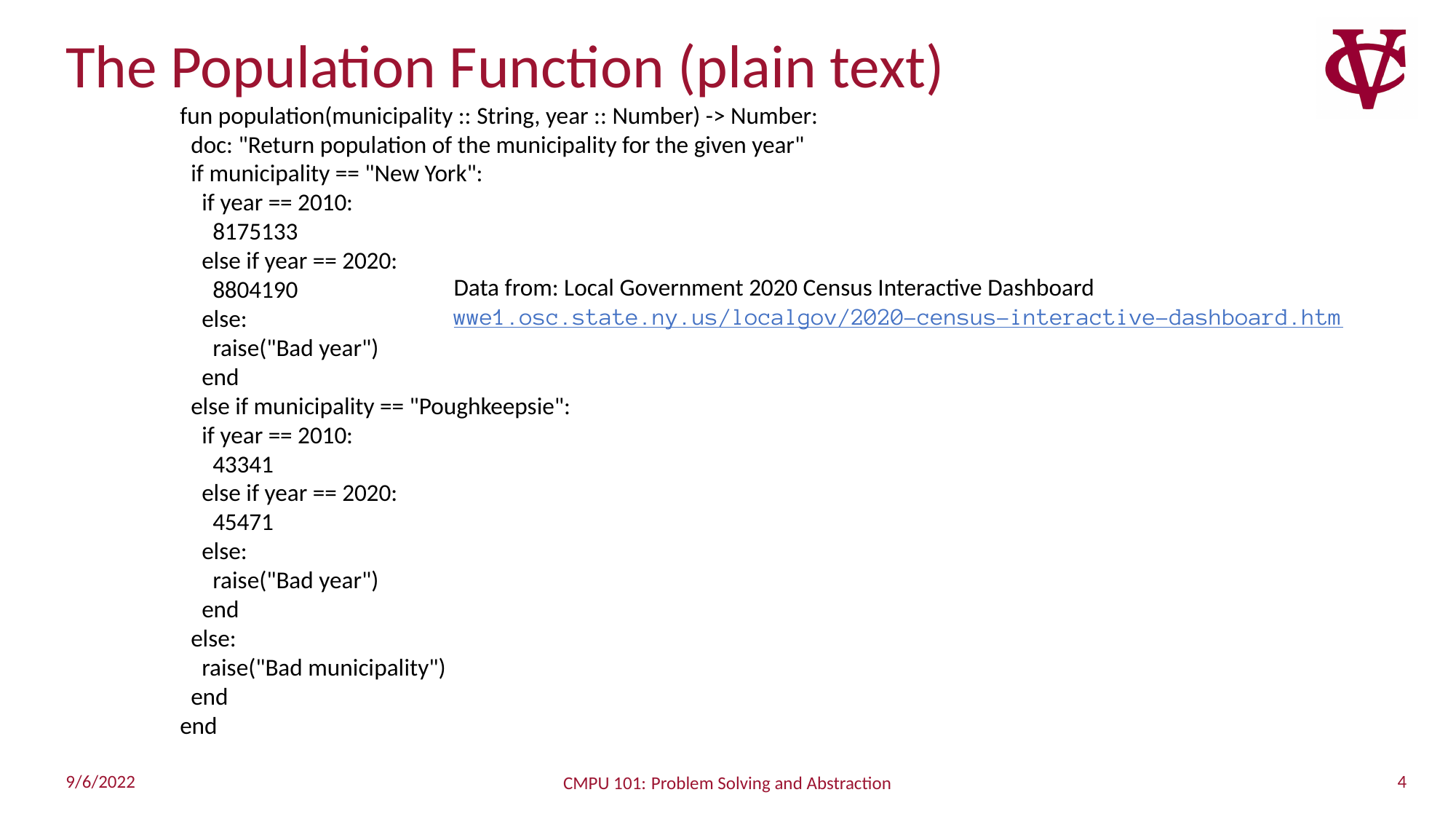

# The Population Function (plain text)
fun population(municipality :: String, year :: Number) -> Number:
  doc: "Return population of the municipality for the given year"
  if municipality == "New York":
    if year == 2010:
      8175133
    else if year == 2020:
      8804190
    else:
      raise("Bad year")
    end
  else if municipality == "Poughkeepsie":
    if year == 2010:
      43341
    else if year == 2020:
      45471
    else:
      raise("Bad year")
    end
  else:
    raise("Bad municipality")
  end
end

Data from: Local Government 2020 Census Interactive Dashboard
wwe1.osc.state.ny.us/localgov/2020-census-interactive-dashboard.htm
4
9/6/2022
CMPU 101: Problem Solving and Abstraction